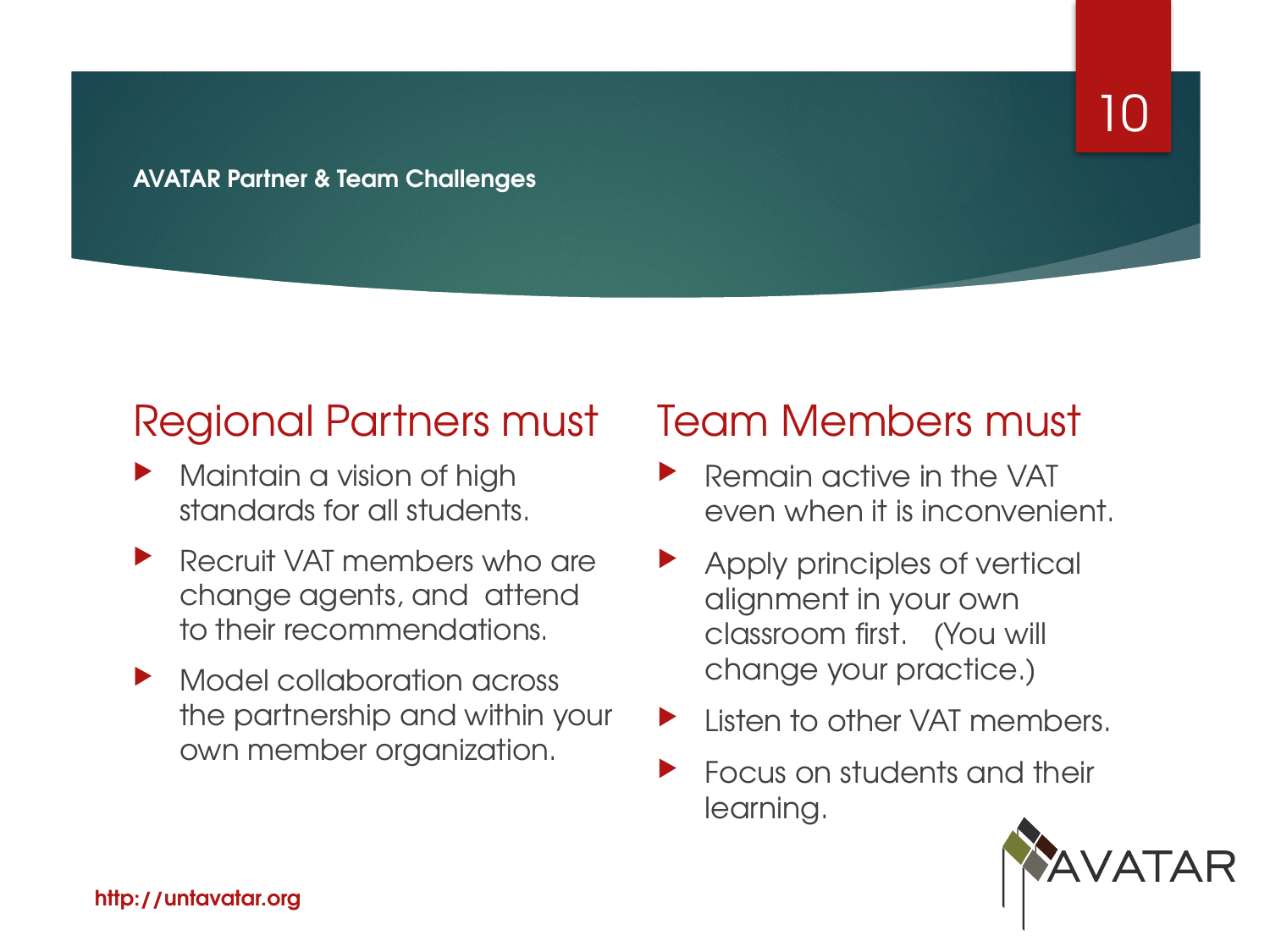

10
# AVATAR Partner & Team Challenges
Team Members must
Regional Partners must
Maintain a vision of high standards for all students.
Recruit VAT members who are change agents, and  attend to their recommendations.
Model collaboration across the partnership and within your own member organization.

Remain active in the VAT even when it is inconvenient.
Apply principles of vertical alignment in your own classroom first.   (You will change your practice.)
Listen to other VAT members.
Focus on students and their learning.
http://untavatar.org